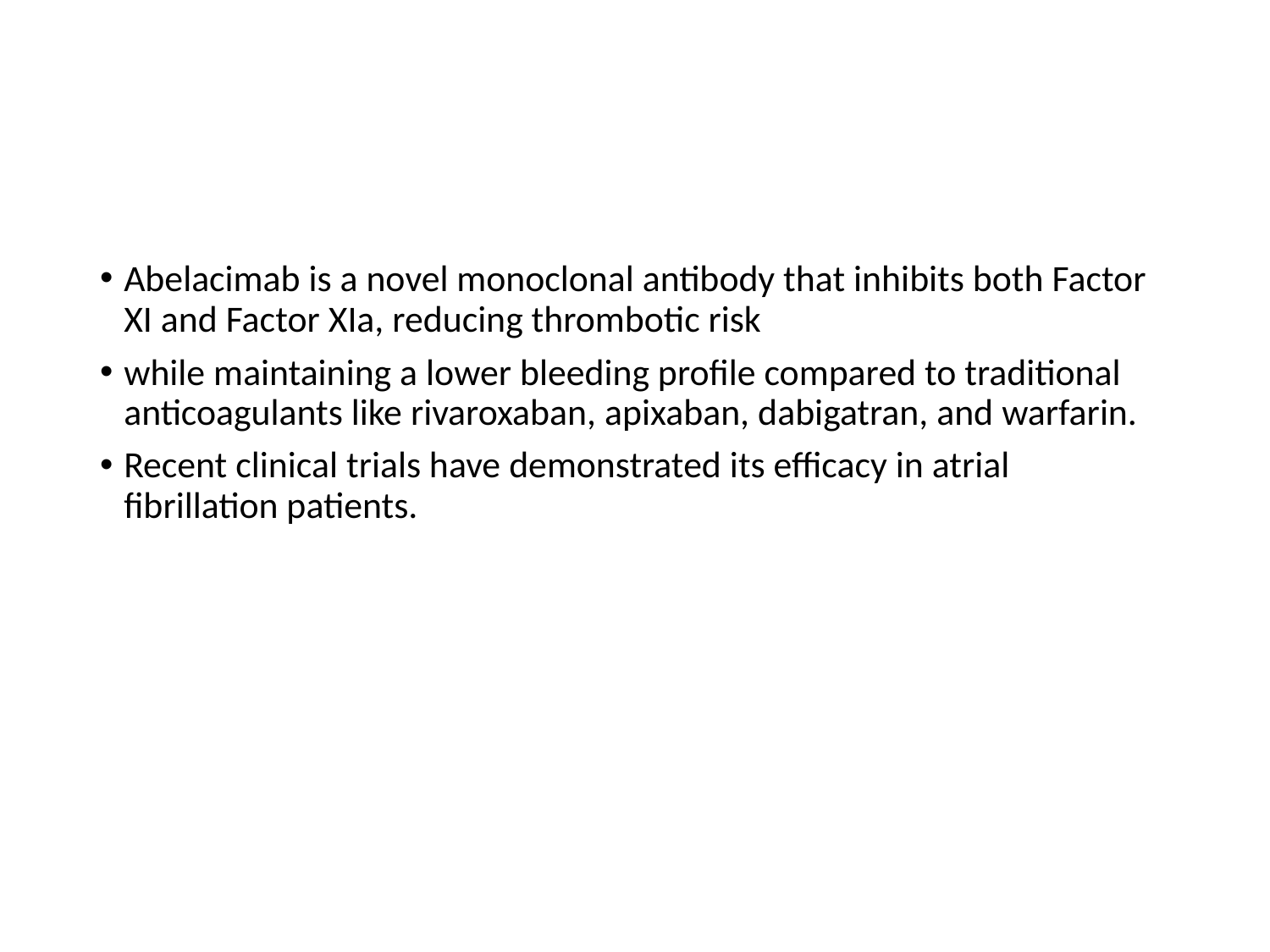

Abelacimab is a novel monoclonal antibody that inhibits both Factor XI and Factor XIa, reducing thrombotic risk
while maintaining a lower bleeding profile compared to traditional anticoagulants like rivaroxaban, apixaban, dabigatran, and warfarin.
Recent clinical trials have demonstrated its efficacy in atrial fibrillation patients.